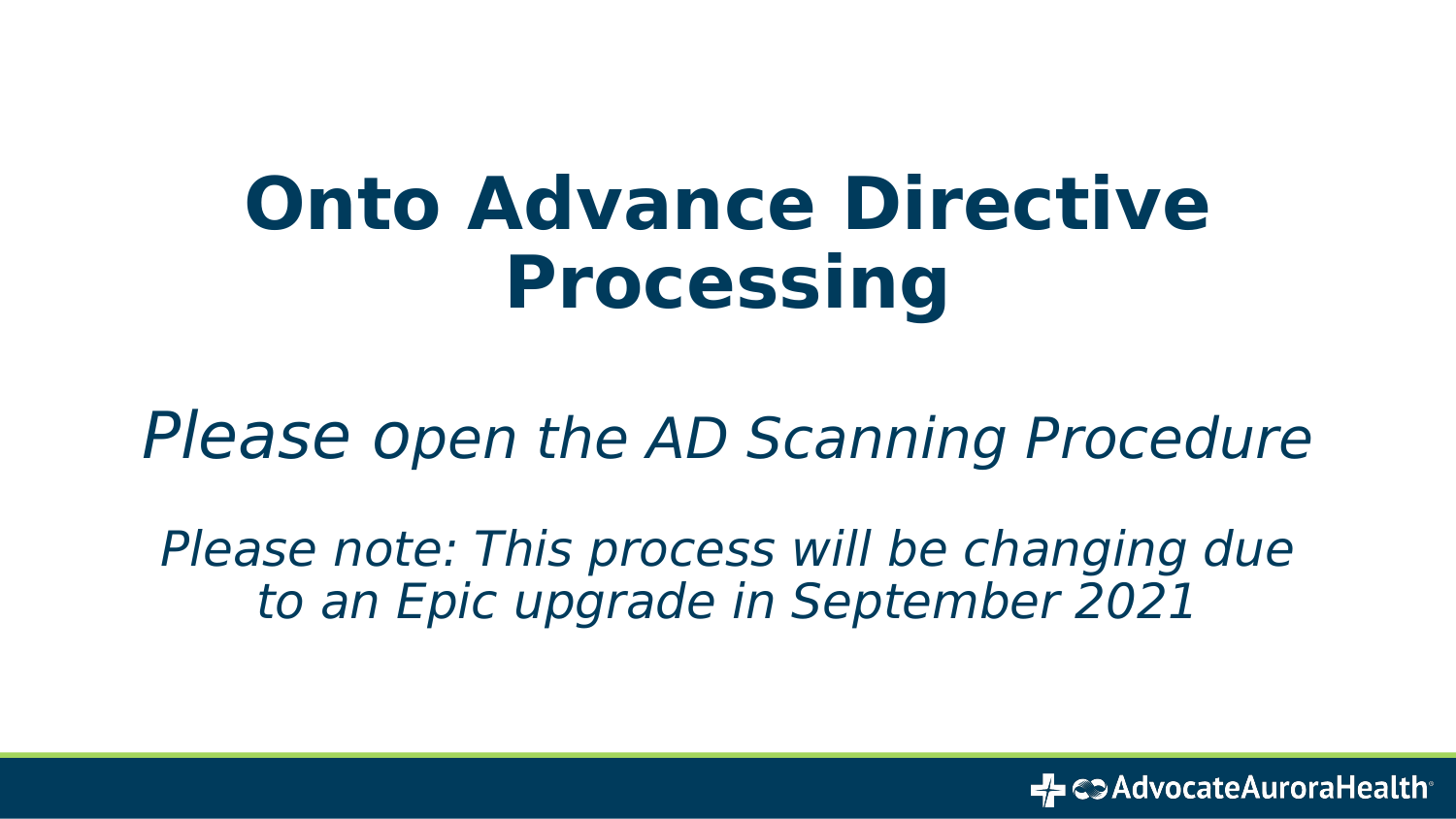

# Onto Advance Directive Processing Please open the AD Scanning Procedure Please note: This process will be changing due to an Epic upgrade in September 2021